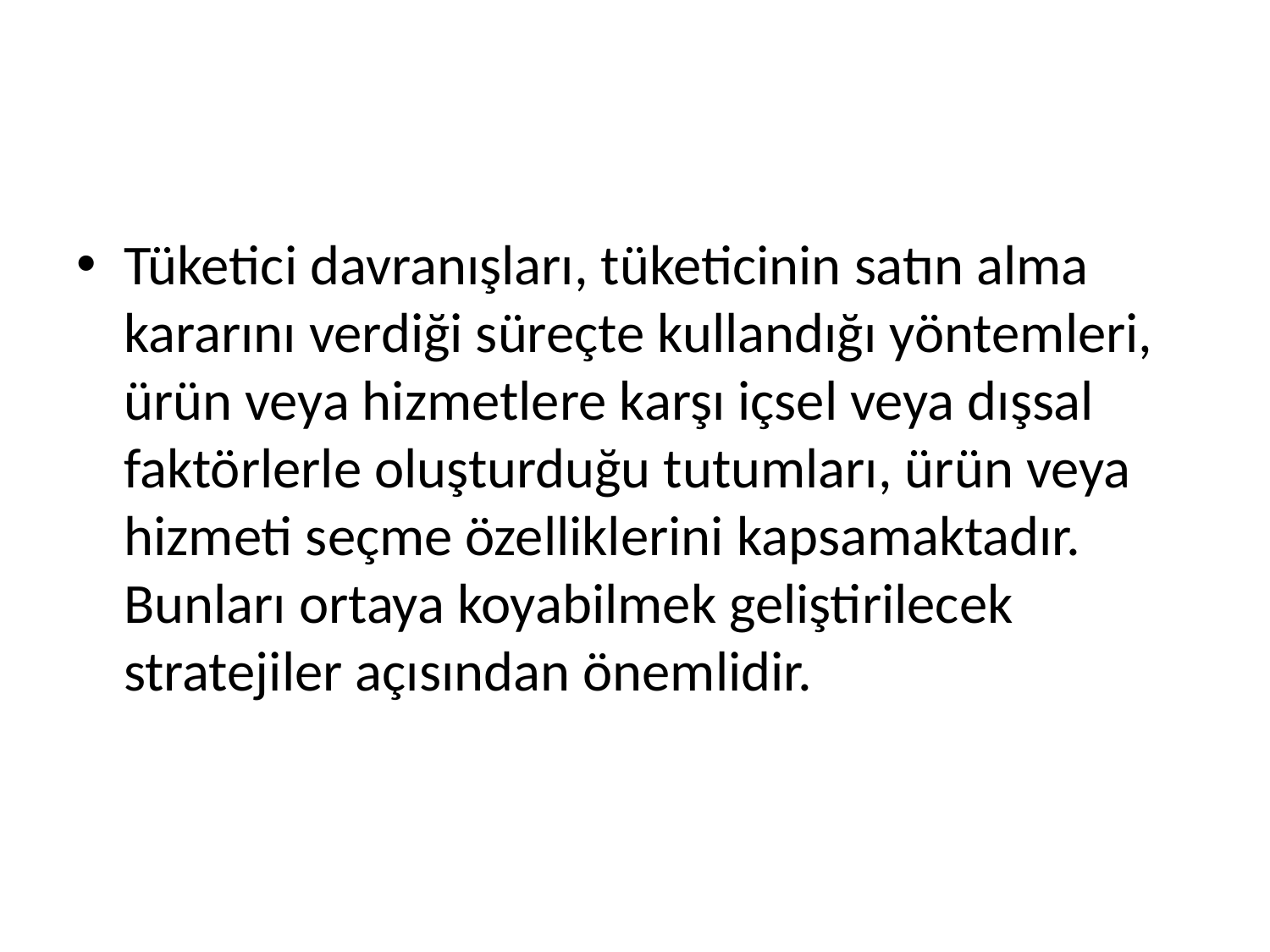

#
Tüketici davranışları, tüketicinin satın alma kararını verdiği süreçte kullandığı yöntemleri, ürün veya hizmetlere karşı içsel veya dışsal faktörlerle oluşturduğu tutumları, ürün veya hizmeti seçme özelliklerini kapsamaktadır. Bunları ortaya koyabilmek geliştirilecek stratejiler açısından önemlidir.